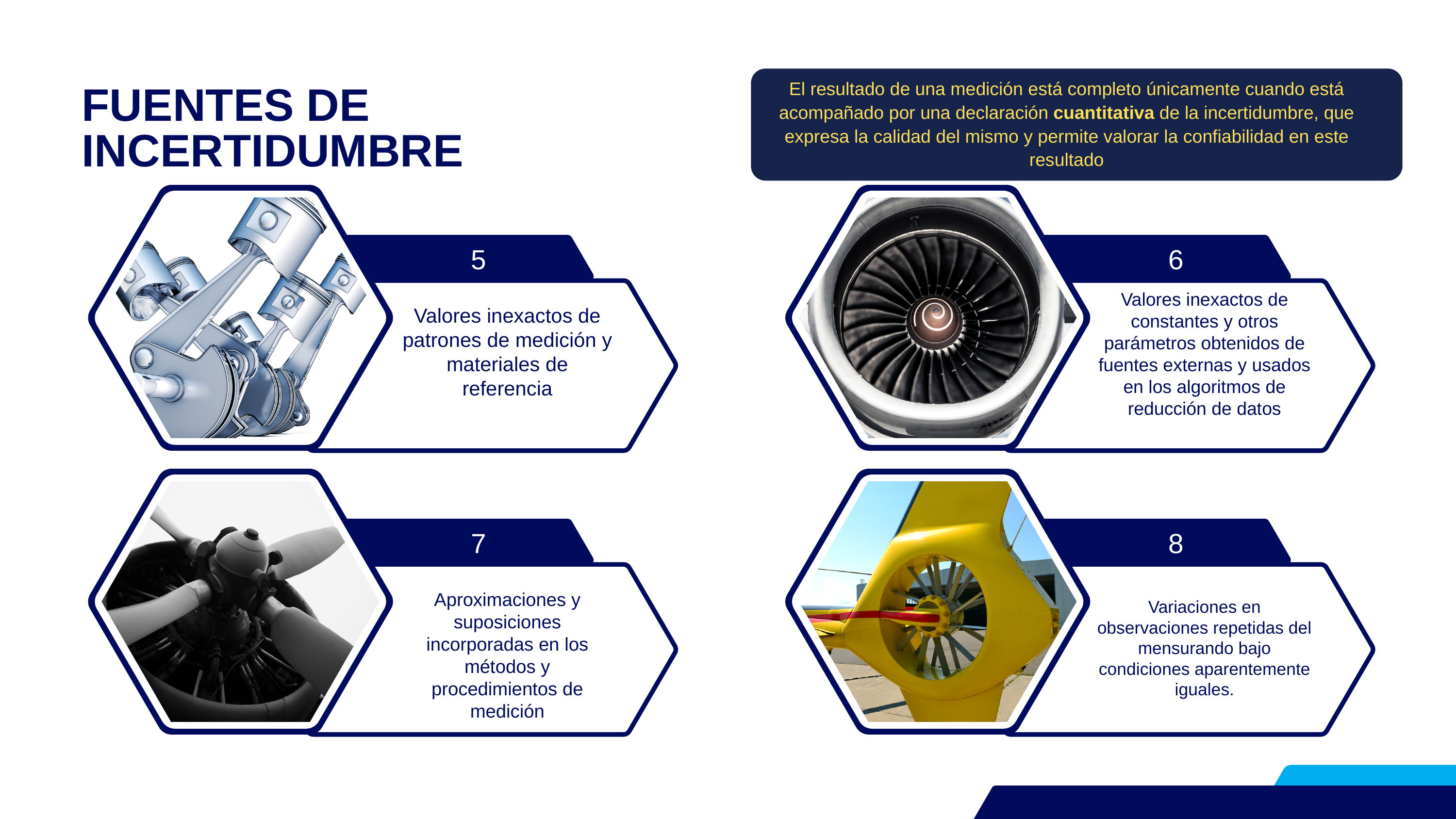

El resultado de una medición está completo únicamente cuando está acompañado por una declaración cuantitativa de la incertidumbre, que expresa la calidad del mismo y permite valorar la confiabilidad en este resultado
FUENTES DE INCERTIDUMBRE

5
6

Valores inexactos de constantes y otros parámetros obtenidos de fuentes externas y usados en los algoritmos de reducción de datos
Valores inexactos de patrones de medición y materiales de referencia

7
8

Aproximaciones y suposiciones incorporadas en los métodos y procedimientos de medición
Variaciones en observaciones repetidas del mensurando bajo condiciones aparentemente iguales.